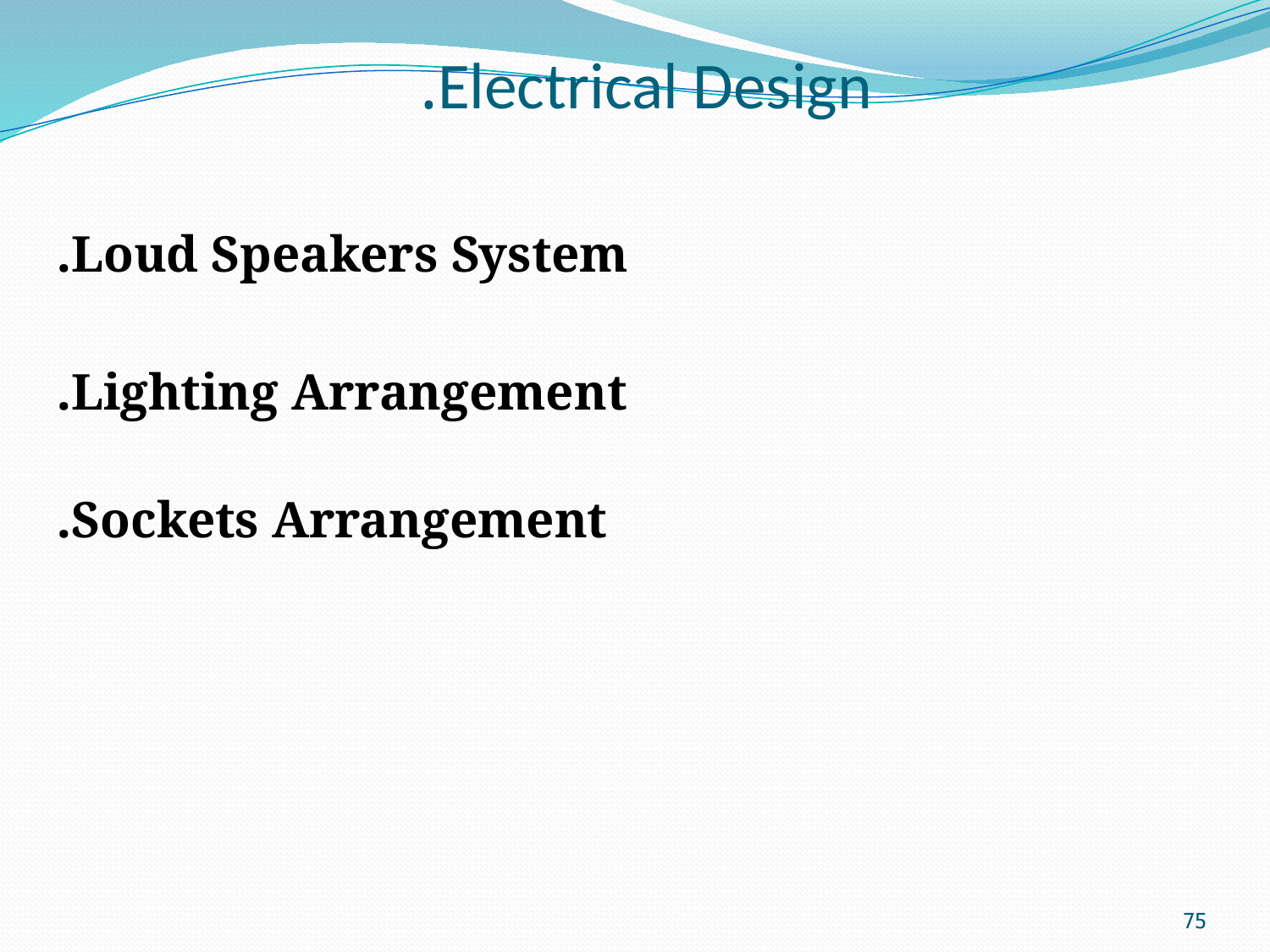

Electrical Design.
Loud Speakers System.

Lighting Arrangement.
Sockets Arrangement.
75